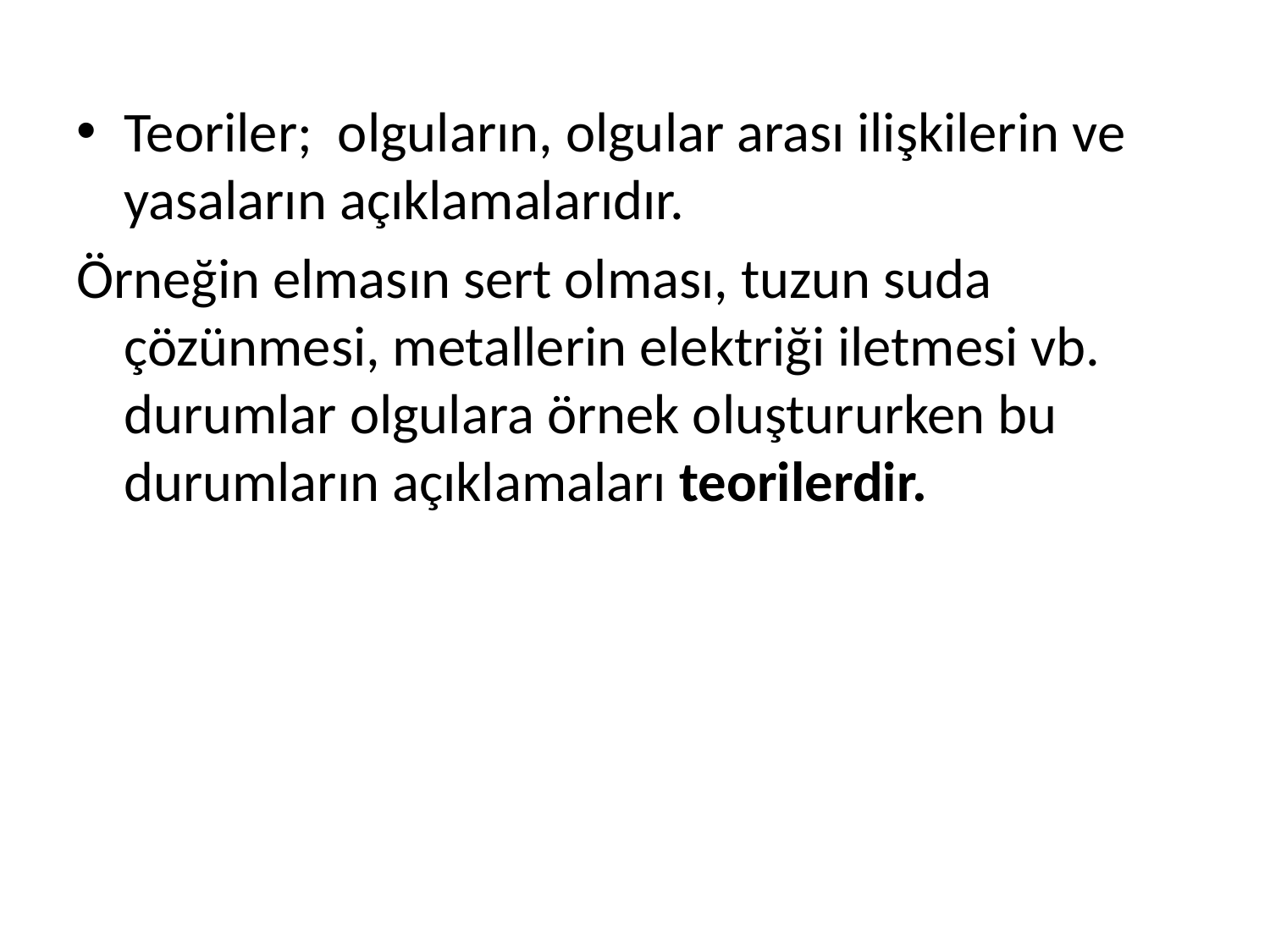

Teoriler;  olguların, olgular arası ilişkilerin ve yasaların açıklamalarıdır.
Örneğin elmasın sert olması, tuzun suda çözünmesi, metallerin elektriği iletmesi vb. durumlar olgulara örnek oluştururken bu durumların açıklamaları teorilerdir.